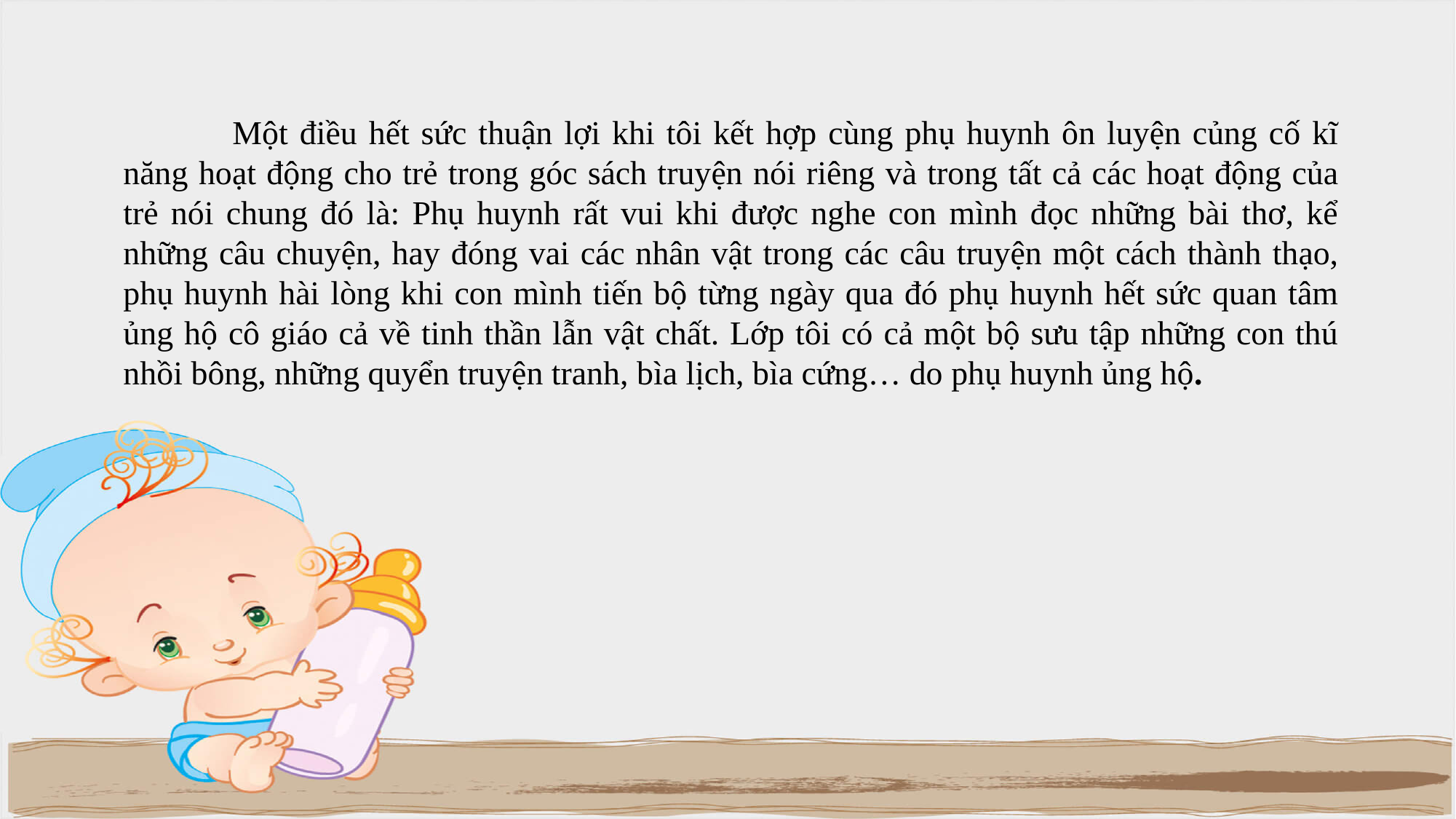

Một điều hết sức thuận lợi khi tôi kết hợp cùng phụ huynh ôn luyện củng cố kĩ năng hoạt động cho trẻ trong góc sách truyện nói riêng và trong tất cả các hoạt động của trẻ nói chung đó là: Phụ huynh rất vui khi được nghe con mình đọc những bài thơ, kể những câu chuyện, hay đóng vai các nhân vật trong các câu truyện một cách thành thạo, phụ huynh hài lòng khi con mình tiến bộ từng ngày qua đó phụ huynh hết sức quan tâm ủng hộ cô giáo cả về tinh thần lẫn vật chất. Lớp tôi có cả một bộ sưu tập những con thú nhồi bông, những quyển truyện tranh, bìa lịch, bìa cứng… do phụ huynh ủng hộ.